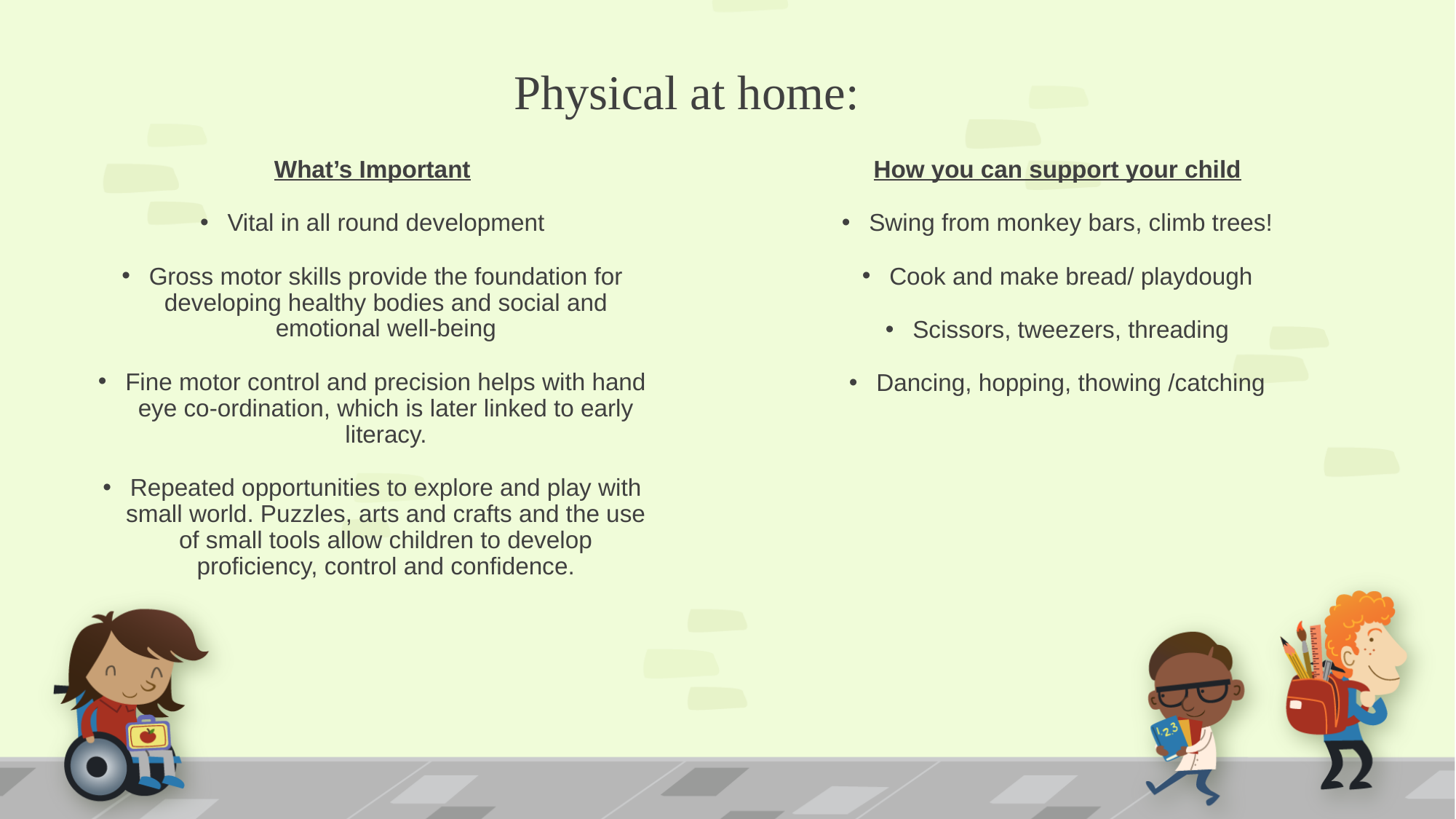

# Physical at home:
What’s Important
Vital in all round development
Gross motor skills provide the foundation for developing healthy bodies and social and emotional well-being
Fine motor control and precision helps with hand eye co-ordination, which is later linked to early literacy.
Repeated opportunities to explore and play with small world. Puzzles, arts and crafts and the use of small tools allow children to develop proficiency, control and confidence.
How you can support your child
Swing from monkey bars, climb trees!
Cook and make bread/ playdough
Scissors, tweezers, threading
Dancing, hopping, thowing /catching